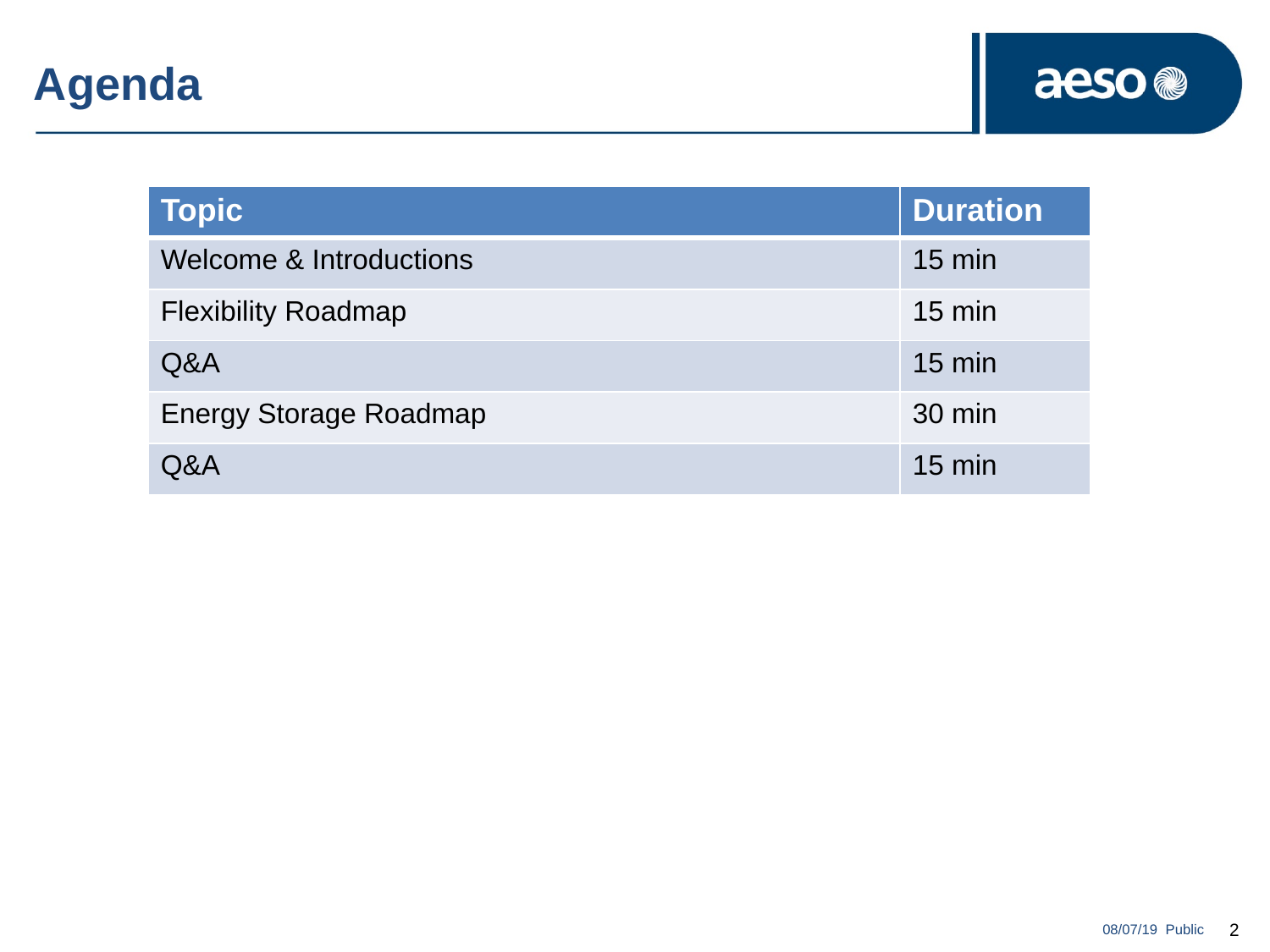

# Agenda
| Topic | Duration |
| --- | --- |
| Welcome & Introductions | 15 min |
| Flexibility Roadmap | 15 min |
| Q&A | 15 min |
| Energy Storage Roadmap | 30 min |
| Q&A | 15 min |
08/07/19  Public
2